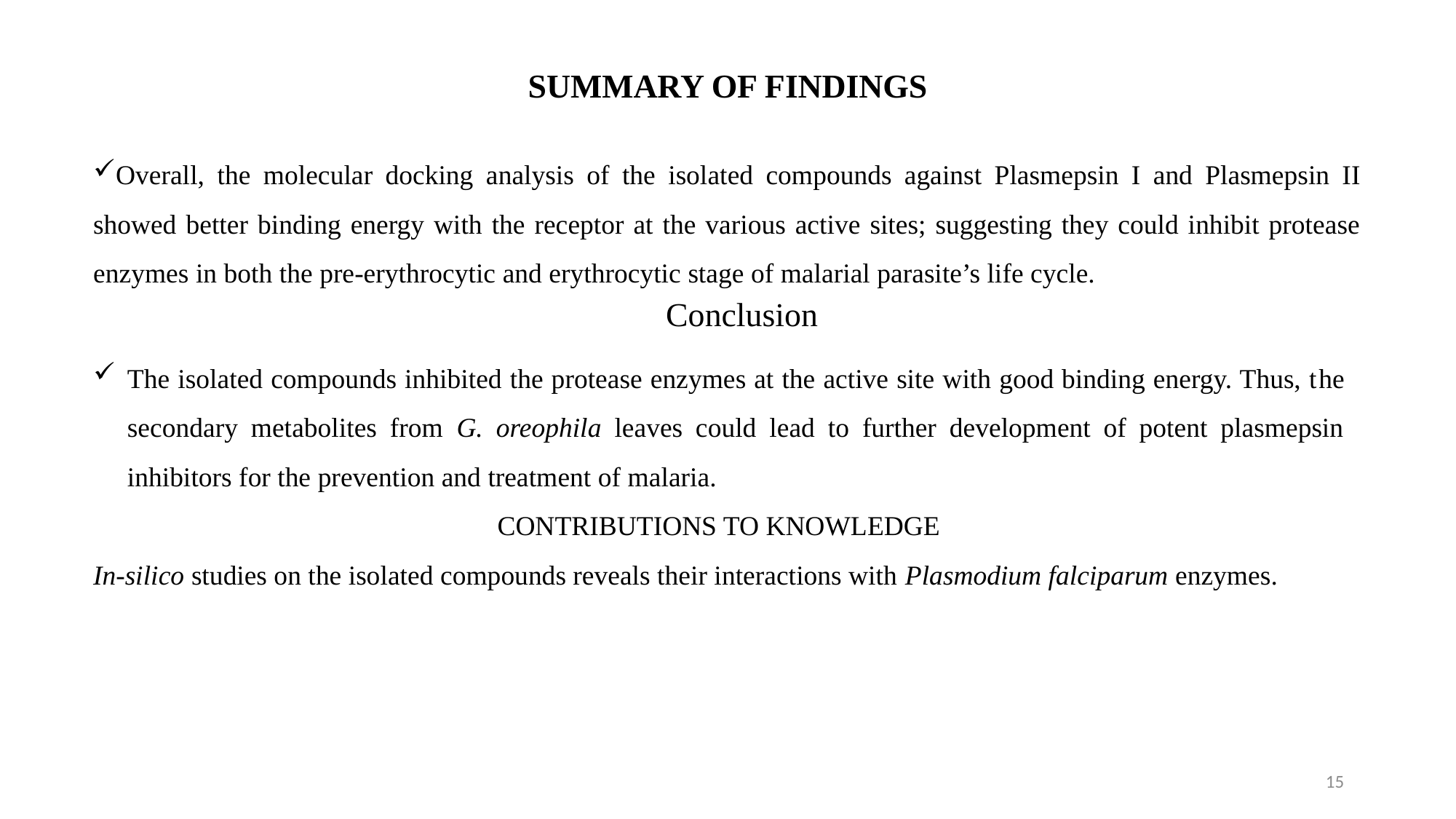

SUMMARY OF FINDINGS
Overall, the molecular docking analysis of the isolated compounds against Plasmepsin I and Plasmepsin II showed better binding energy with the receptor at the various active sites; suggesting they could inhibit protease enzymes in both the pre-erythrocytic and erythrocytic stage of malarial parasite’s life cycle.

Conclusion
The isolated compounds inhibited the protease enzymes at the active site with good binding energy. Thus, the secondary metabolites from G. oreophila leaves could lead to further development of potent plasmepsin inhibitors for the prevention and treatment of malaria.
CONTRIBUTIONS TO KNOWLEDGE
In-silico studies on the isolated compounds reveals their interactions with Plasmodium falciparum enzymes.

15